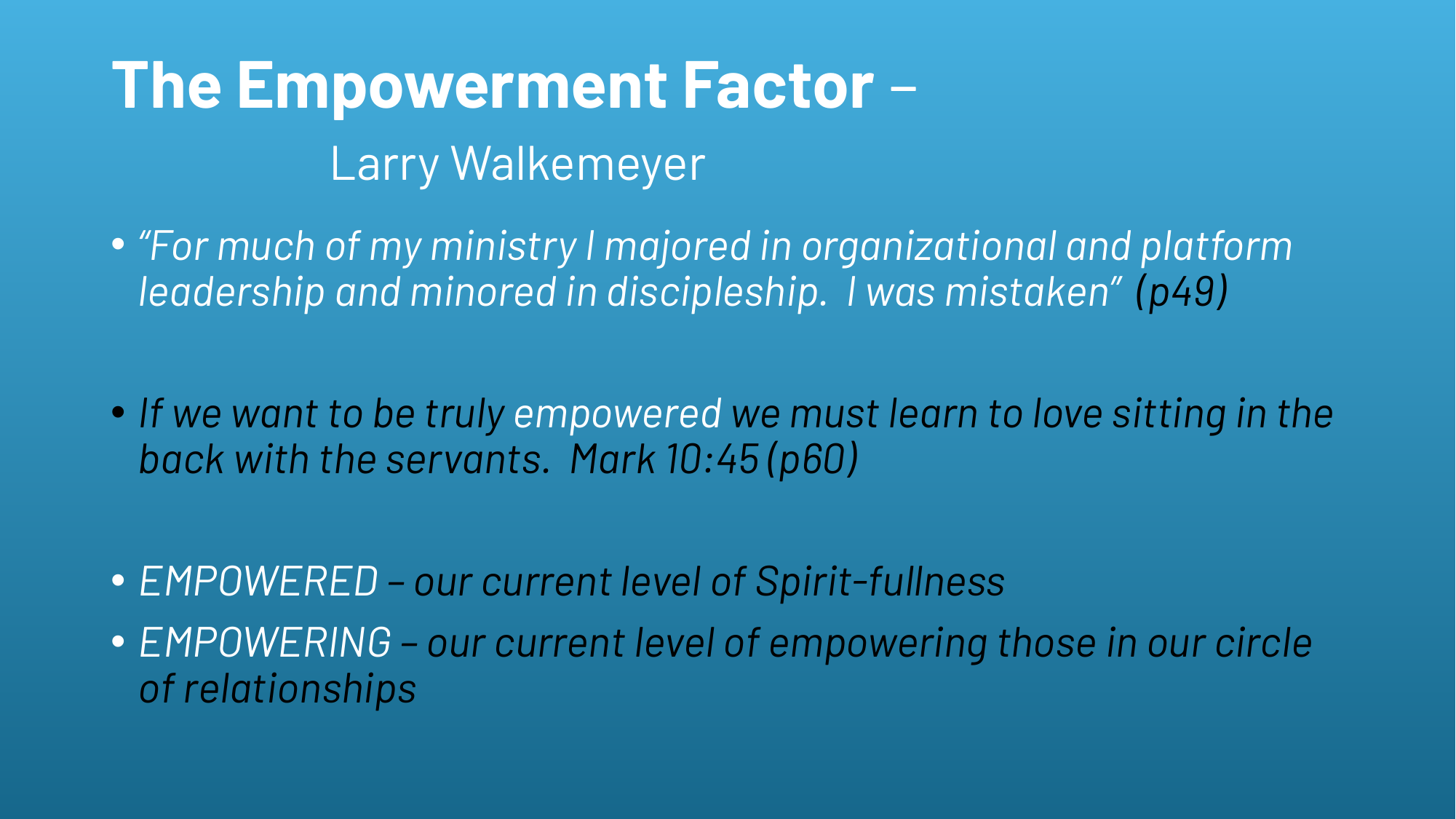

# The Empowerment Factor – Larry Walkemeyer
“For much of my ministry I majored in organizational and platform leadership and minored in discipleship.  I was mistaken”  (p49)

If we want to be truly empowered we must learn to love sitting in the back with the servants.  Mark 10:45 (p60)

EMPOWERED – our current level of Spirit-fullness
EMPOWERING – our current level of empowering those in our circle of relationships